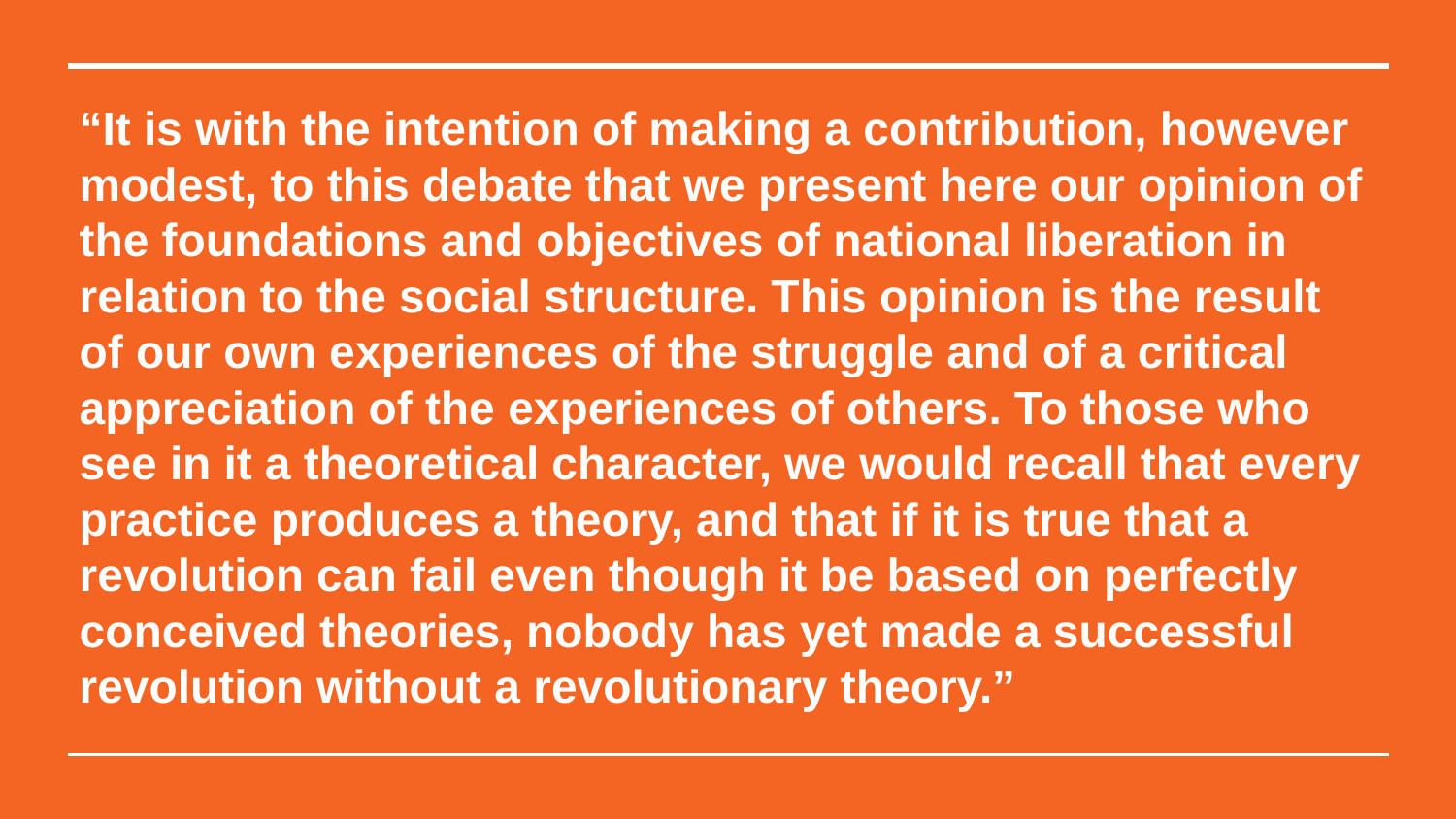

# “It is with the intention of making a contribution, however modest, to this debate that we present here our opinion of the foundations and objectives of national liberation in relation to the social structure. This opinion is the result of our own experiences of the struggle and of a critical appreciation of the experiences of others. To those who see in it a theoretical character, we would recall that every practice produces a theory, and that if it is true that a revolution can fail even though it be based on perfectly conceived theories, nobody has yet made a successful revolution without a revolutionary theory.”